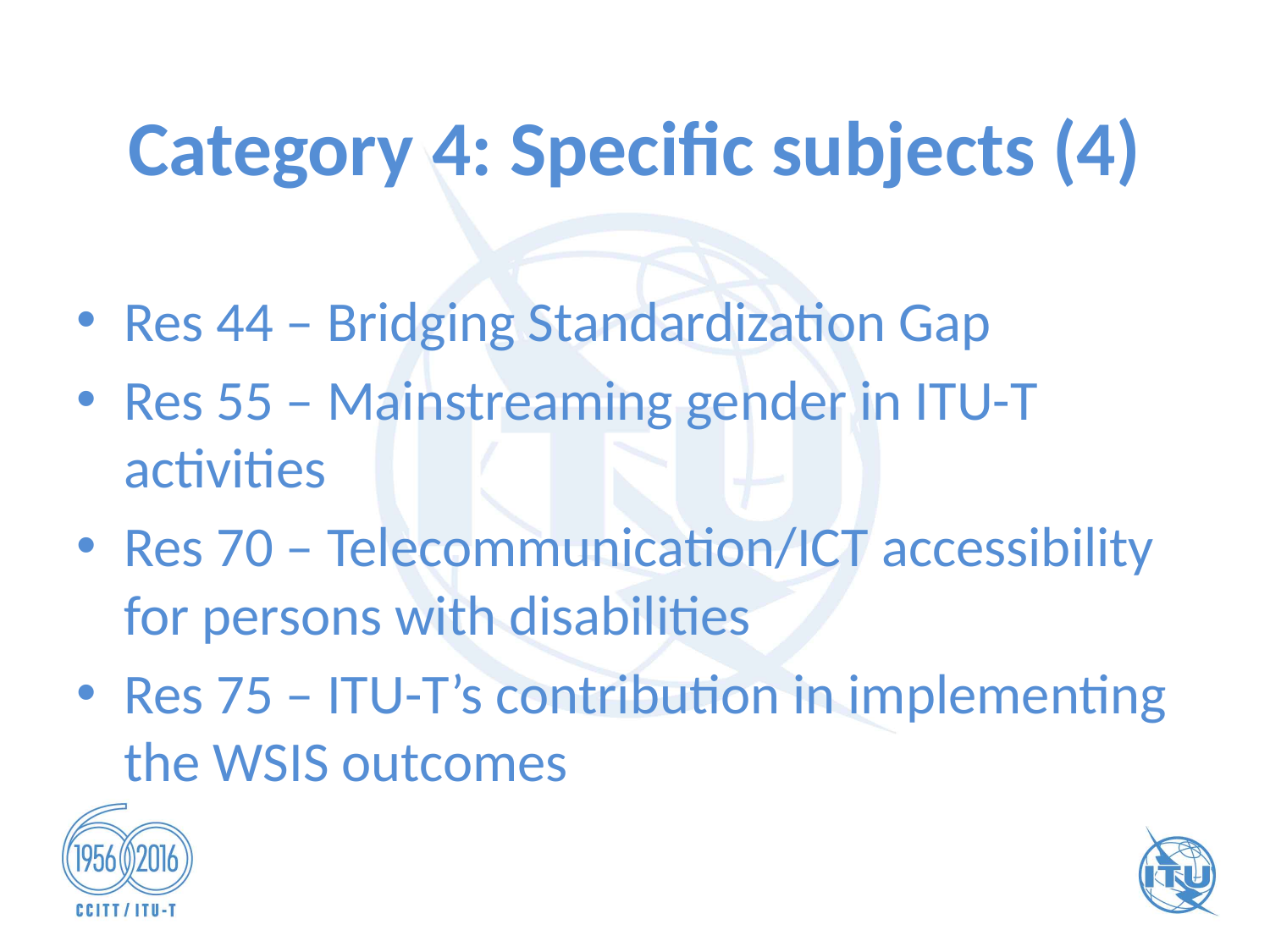

# Category 4: Specific subjects (4)
Res 44 – Bridging Standardization Gap
Res 55 – Mainstreaming gender in ITU-T activities
Res 70 – Telecommunication/ICT accessibility for persons with disabilities
Res 75 – ITU-T’s contribution in implementing the WSIS outcomes